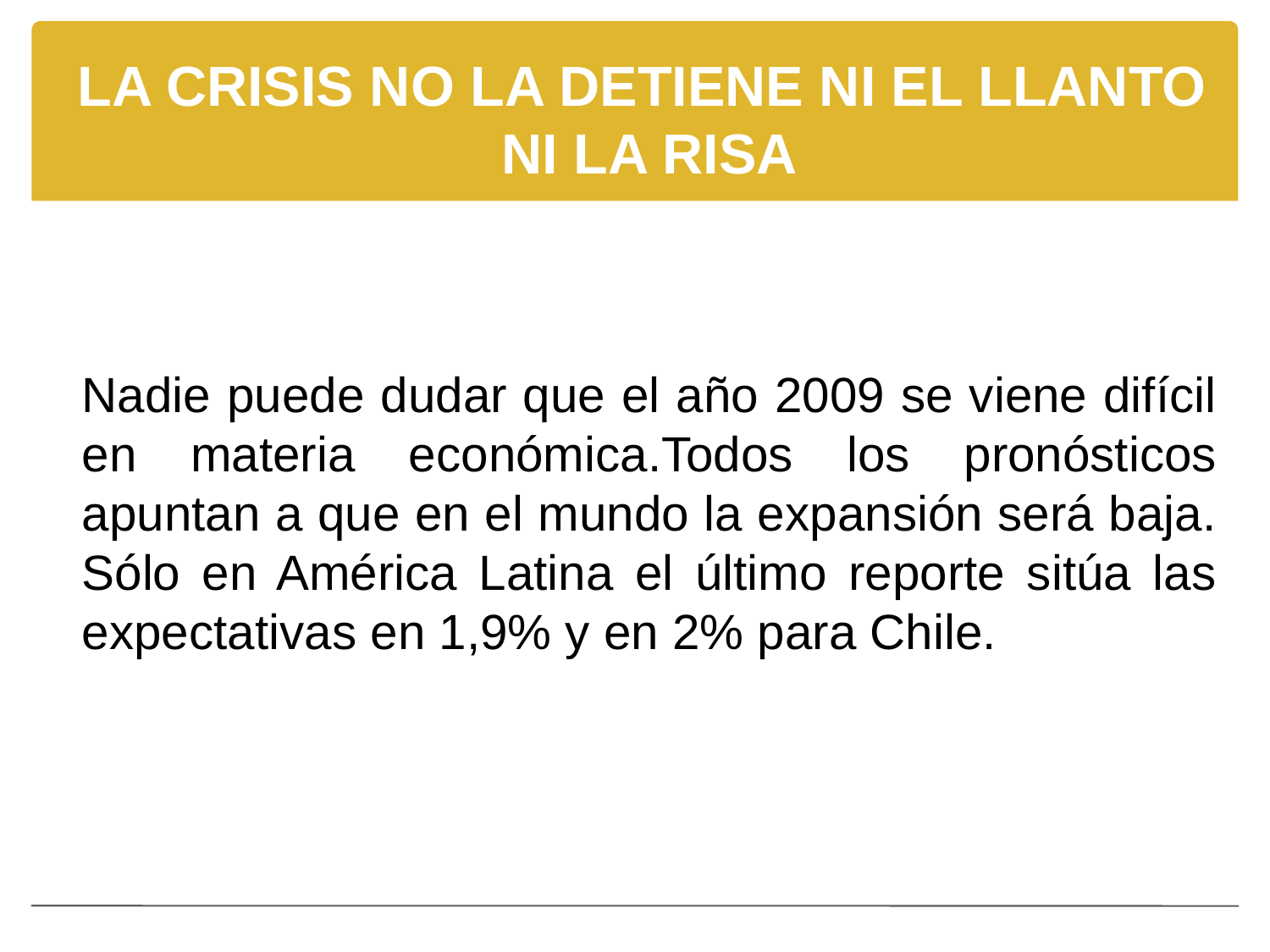

# LA CRISIS NO LA DETIENE NI EL LLANTO NI LA RISA
Nadie puede dudar que el año 2009 se viene difícil en materia económica.Todos los pronósticos apuntan a que en el mundo la expansión será baja. Sólo en América Latina el último reporte sitúa las expectativas en 1,9% y en 2% para Chile.